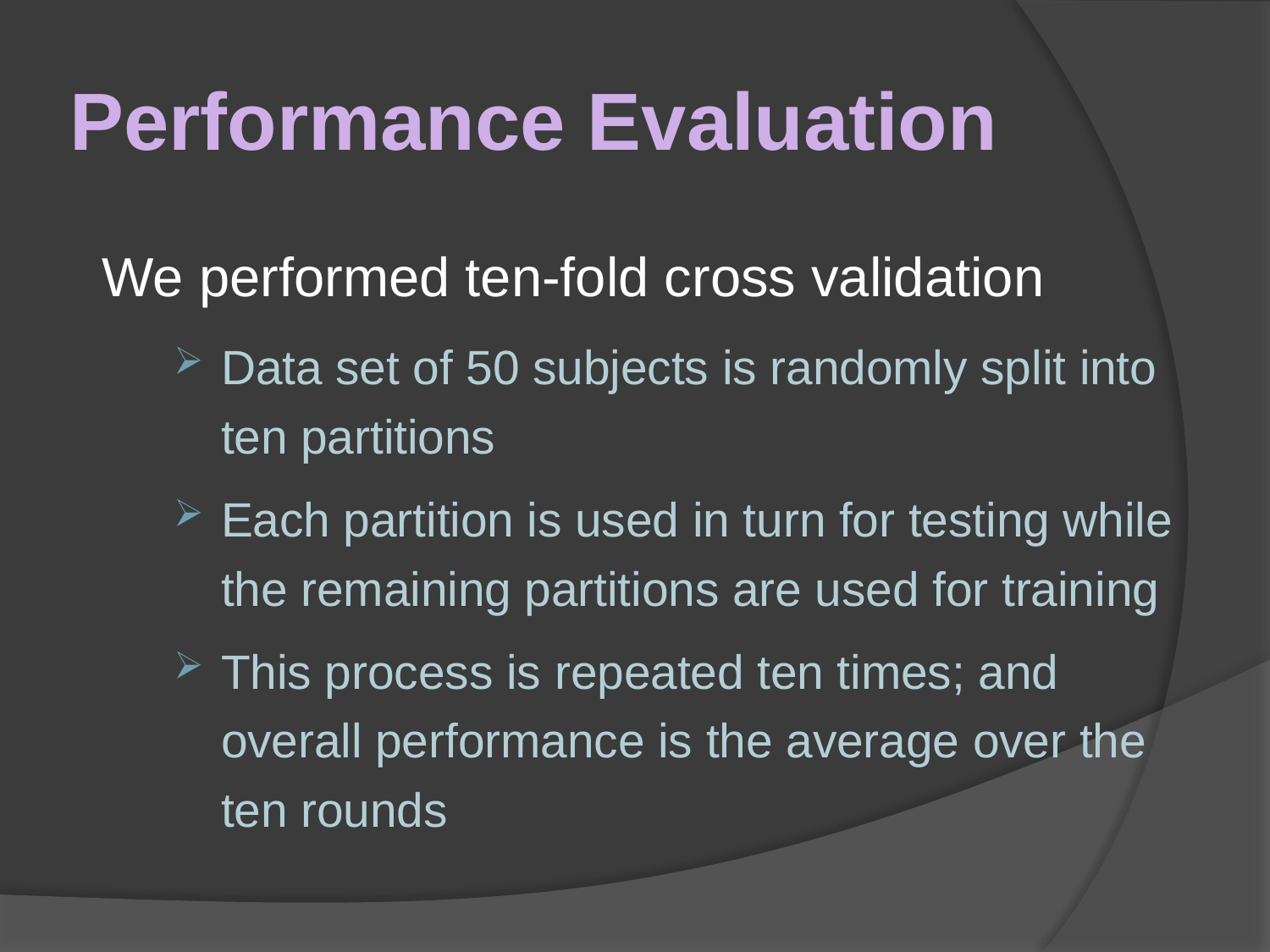

# Performance Evaluation

We performed ten-fold cross validation
Data set of 50 subjects is randomly split into ten partitions
Each partition is used in turn for testing while the remaining partitions are used for training
This process is repeated ten times; and overall performance is the average over the ten rounds
|  |
| --- |